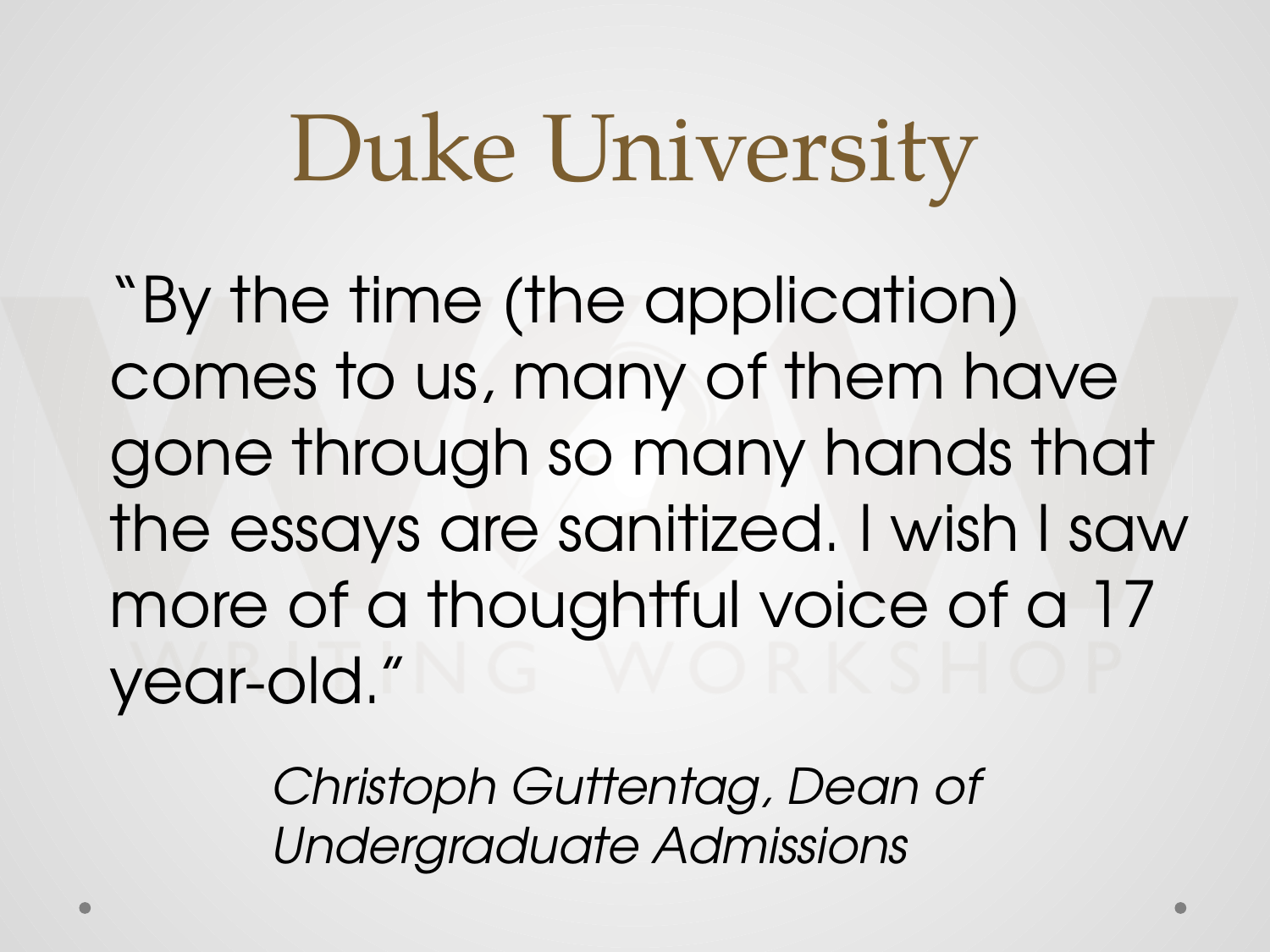

# Duke University
“By the time (the application) comes to us, many of them have gone through so many hands that the essays are sanitized. I wish I saw more of a thoughtful voice of a 17 year-old.”
Christoph Guttentag, Dean of Undergraduate Admissions